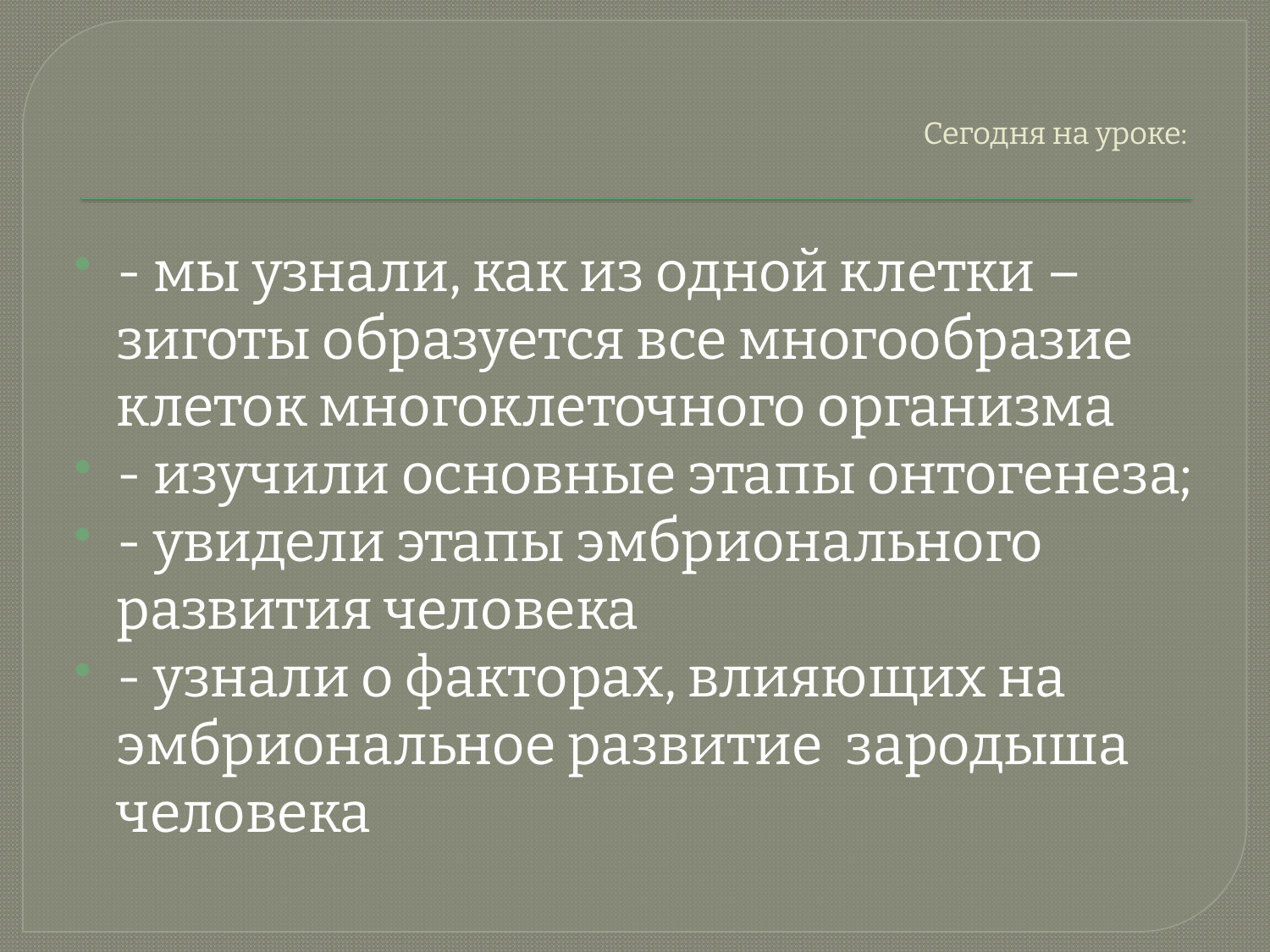

# Сегодня на уроке:
- мы узнали, как из одной клетки – зиготы образуется все многообразие клеток многоклеточного организма
- изучили основные этапы онтогенеза;
- увидели этапы эмбрионального развития человека
- узнали о факторах, влияющих на эмбриональное развитие  зародыша человека